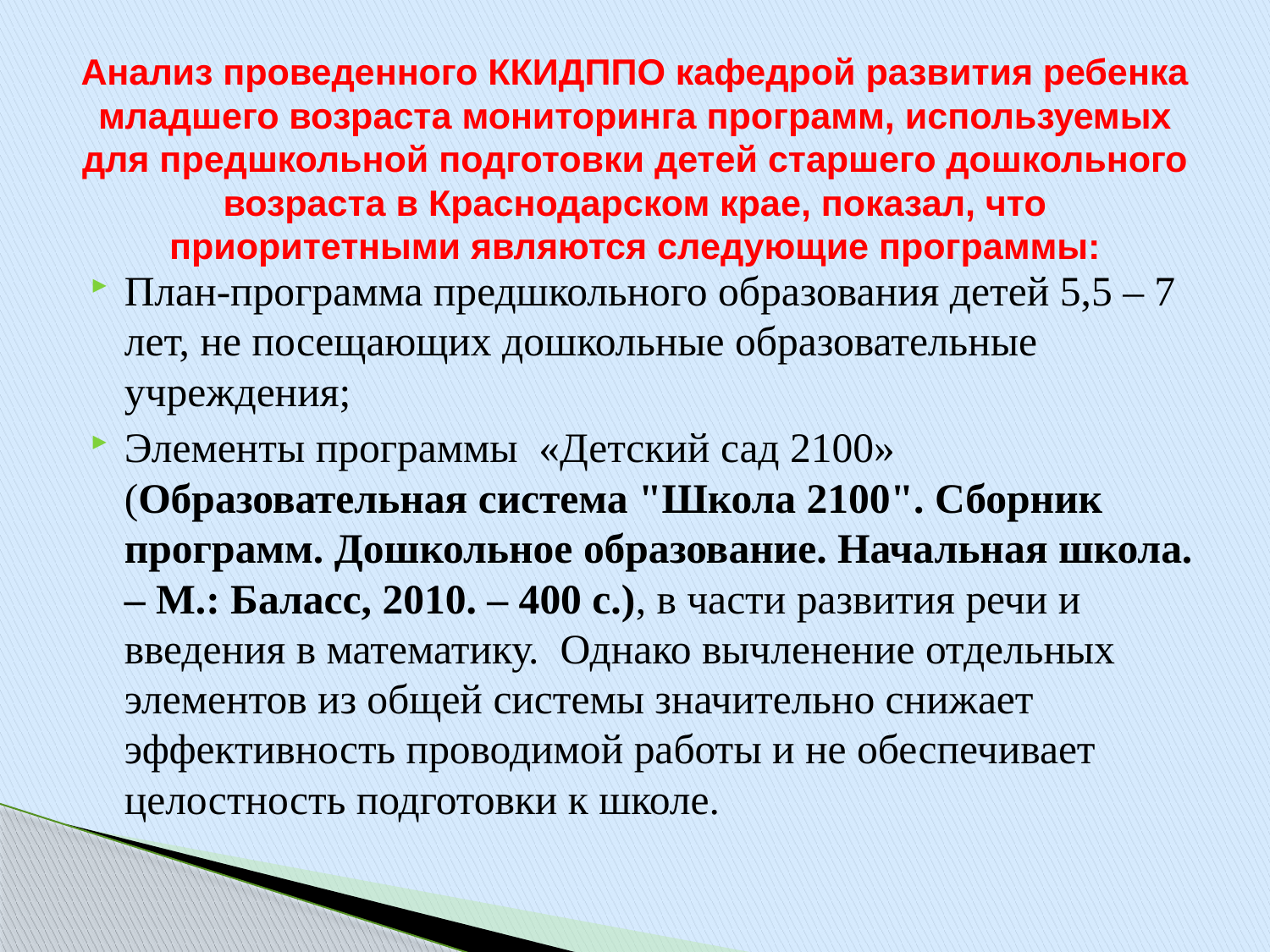

# Анализ проведенного ККИДППО кафедрой развития ребенка младшего возраста мониторинга программ, используемых для предшкольной подготовки детей старшего дошкольного возраста в Краснодарском крае, показал, что приоритетными являются следующие программы:
План-программа предшкольного образования детей 5,5 – 7 лет, не посещающих дошкольные образовательные учреждения;
Элементы программы  «Детский сад 2100»  (Образовательная система "Школа 2100". Сборник программ. Дошкольное образование. Начальная школа. – М.: Баласс, 2010. – 400 с.), в части развития речи и введения в математику.  Однако вычленение отдельных элементов из общей системы значительно снижает эффективность проводимой работы и не обеспечивает целостность подготовки к школе.